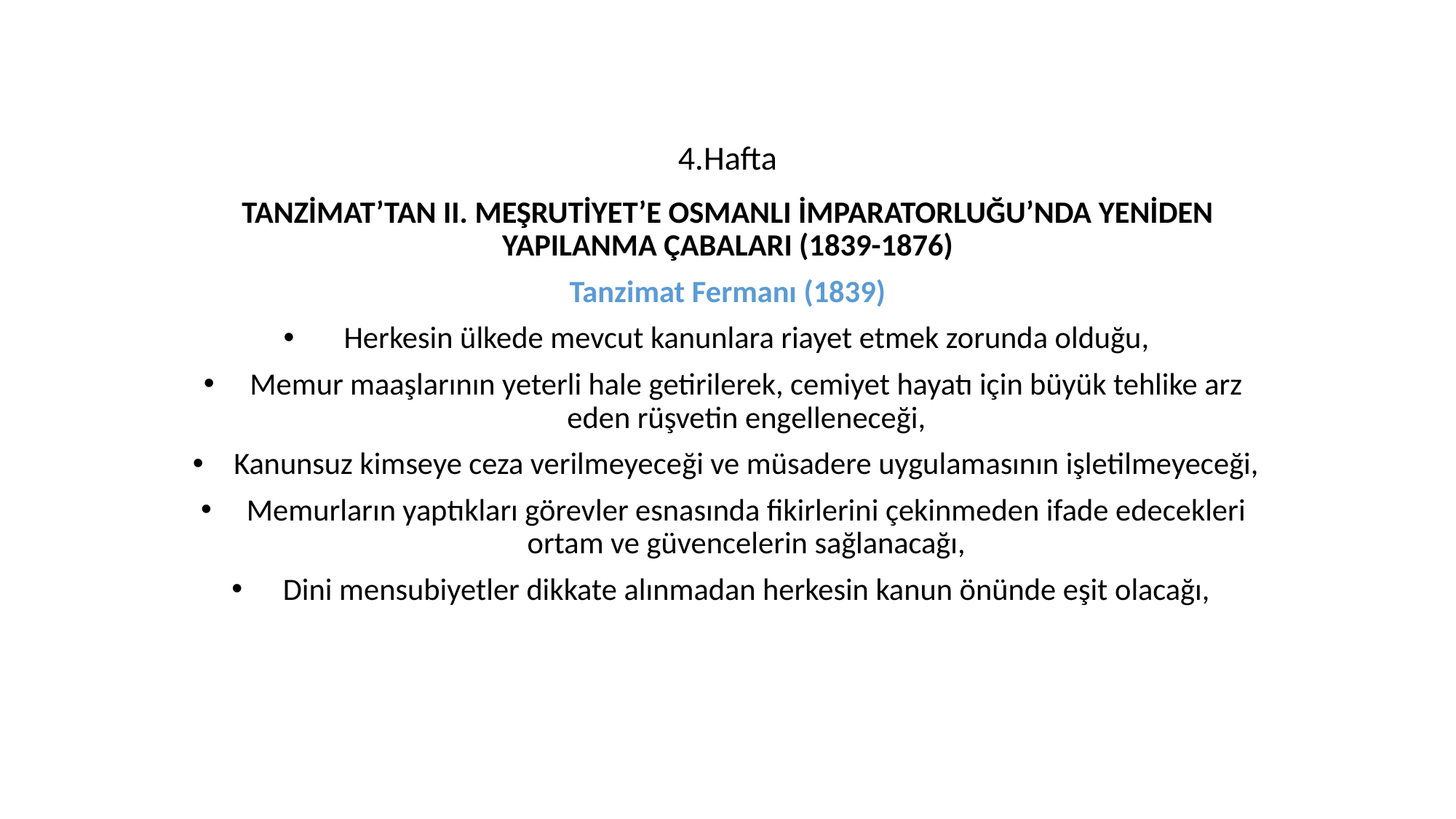

# 4.Hafta
TANZİMAT’TAN II. MEŞRUTİYET’E OSMANLI İMPARATORLUĞU’NDA YENİDEN YAPILANMA ÇABALARI (1839-1876)
Tanzimat Fermanı (1839)
Herkesin ülkede mevcut kanunlara riayet etmek zorunda olduğu,
Memur maaşlarının yeterli hale getirilerek, cemiyet hayatı için büyük tehlike arz eden rüşvetin engelleneceği,
Kanunsuz kimseye ceza verilmeyeceği ve müsadere uygulamasının işletilmeyeceği,
Memurların yaptıkları görevler esnasında fikirlerini çekinmeden ifade edecekleri ortam ve güvencelerin sağlanacağı,
Dini mensubiyetler dikkate alınmadan herkesin kanun önünde eşit olacağı,